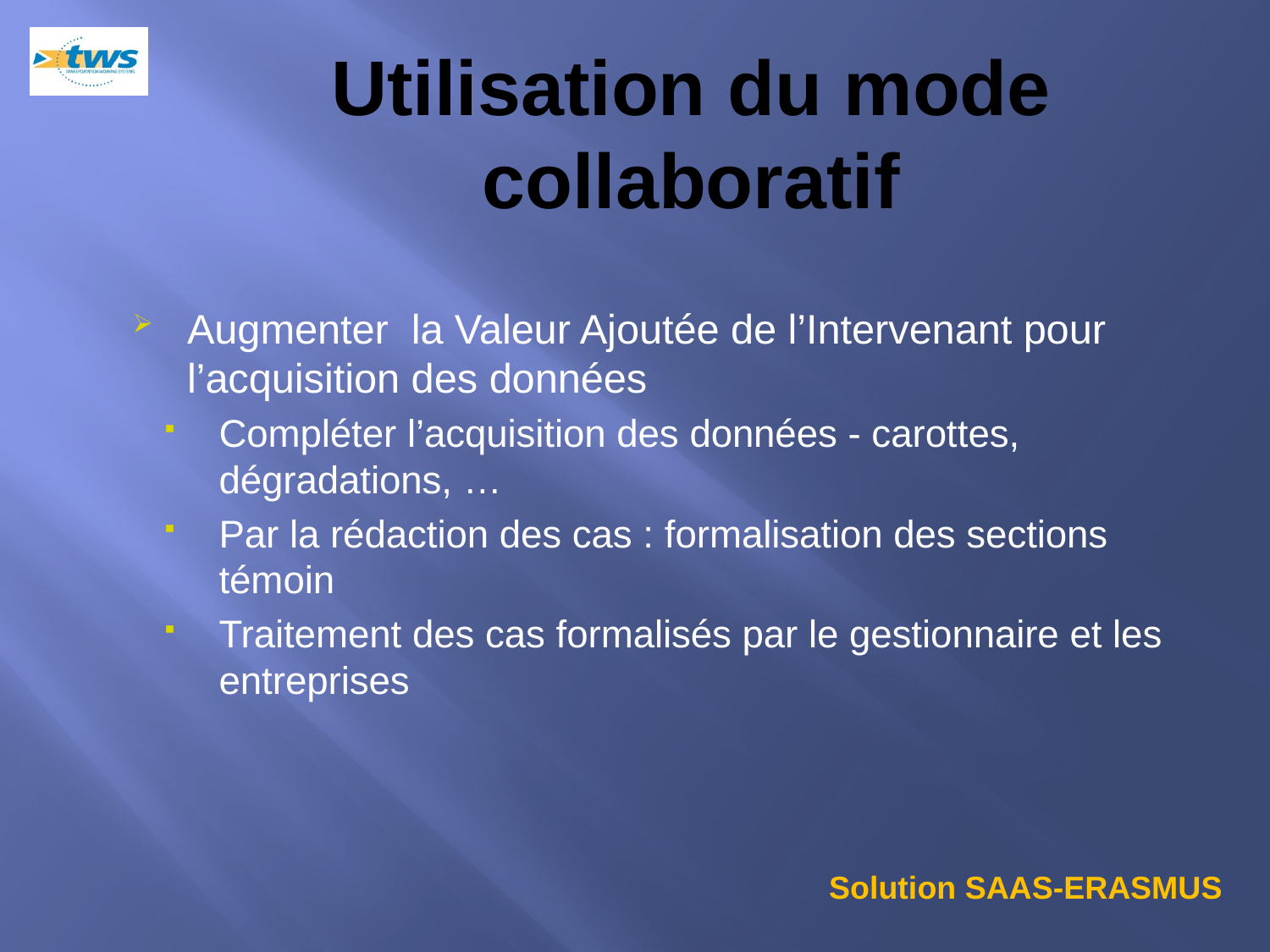

# Utilisation du mode collaboratif
Augmenter  la Valeur Ajoutée de l’Intervenant pour l’acquisition des données
Compléter l’acquisition des données - carottes, dégradations, …
Par la rédaction des cas : formalisation des sections témoin
Traitement des cas formalisés par le gestionnaire et les entreprises

Solution SAAS-ERASMUS